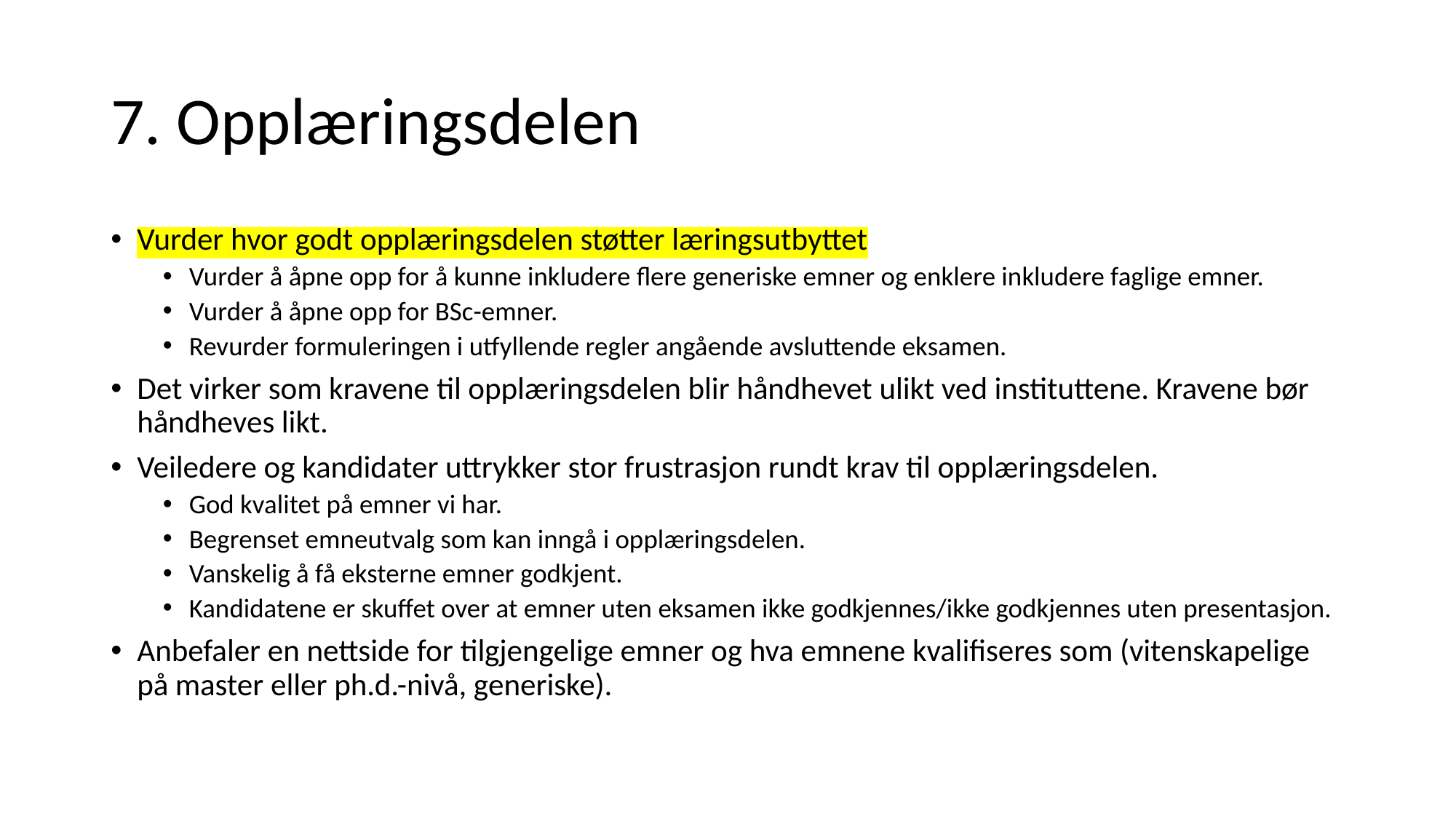

# 7. Opplæringsdelen
Vurder hvor godt opplæringsdelen støtter læringsutbyttet
Vurder å åpne opp for å kunne inkludere flere generiske emner og enklere inkludere faglige emner.
Vurder å åpne opp for BSc-emner.
Revurder formuleringen i utfyllende regler angående avsluttende eksamen.
Det virker som kravene til opplæringsdelen blir håndhevet ulikt ved instituttene. Kravene bør håndheves likt.
Veiledere og kandidater uttrykker stor frustrasjon rundt krav til opplæringsdelen.
God kvalitet på emner vi har.
Begrenset emneutvalg som kan inngå i opplæringsdelen.
Vanskelig å få eksterne emner godkjent.
Kandidatene er skuffet over at emner uten eksamen ikke godkjennes/ikke godkjennes uten presentasjon.
Anbefaler en nettside for tilgjengelige emner og hva emnene kvalifiseres som (vitenskapelige på master eller ph.d.-nivå, generiske).